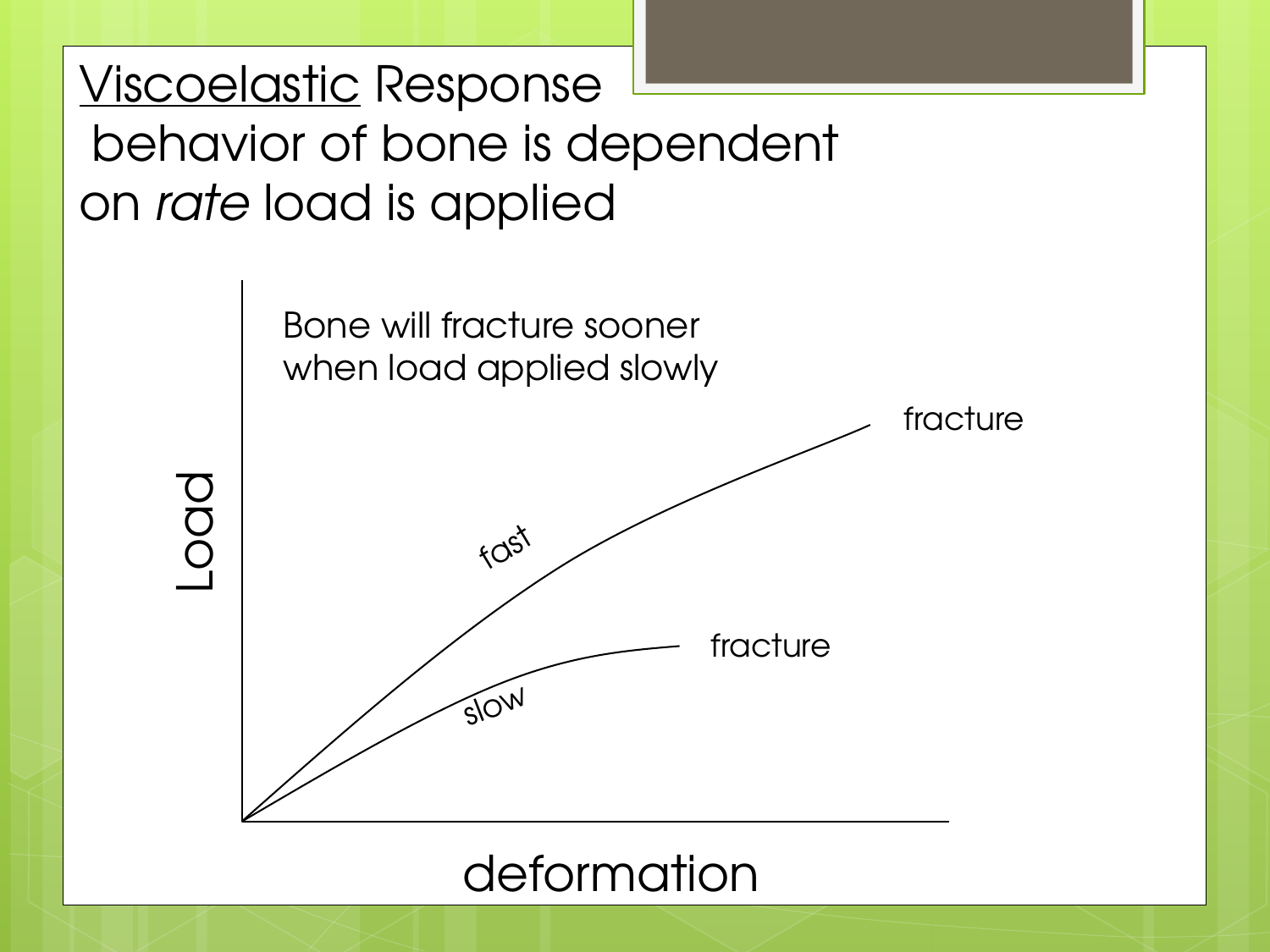

Viscoelastic Response
  behavior of bone is dependent
  on rate load is applied

fracture

Load
fast
fracture

slow
deformation
Bone will fracture sooner
when load applied slowly